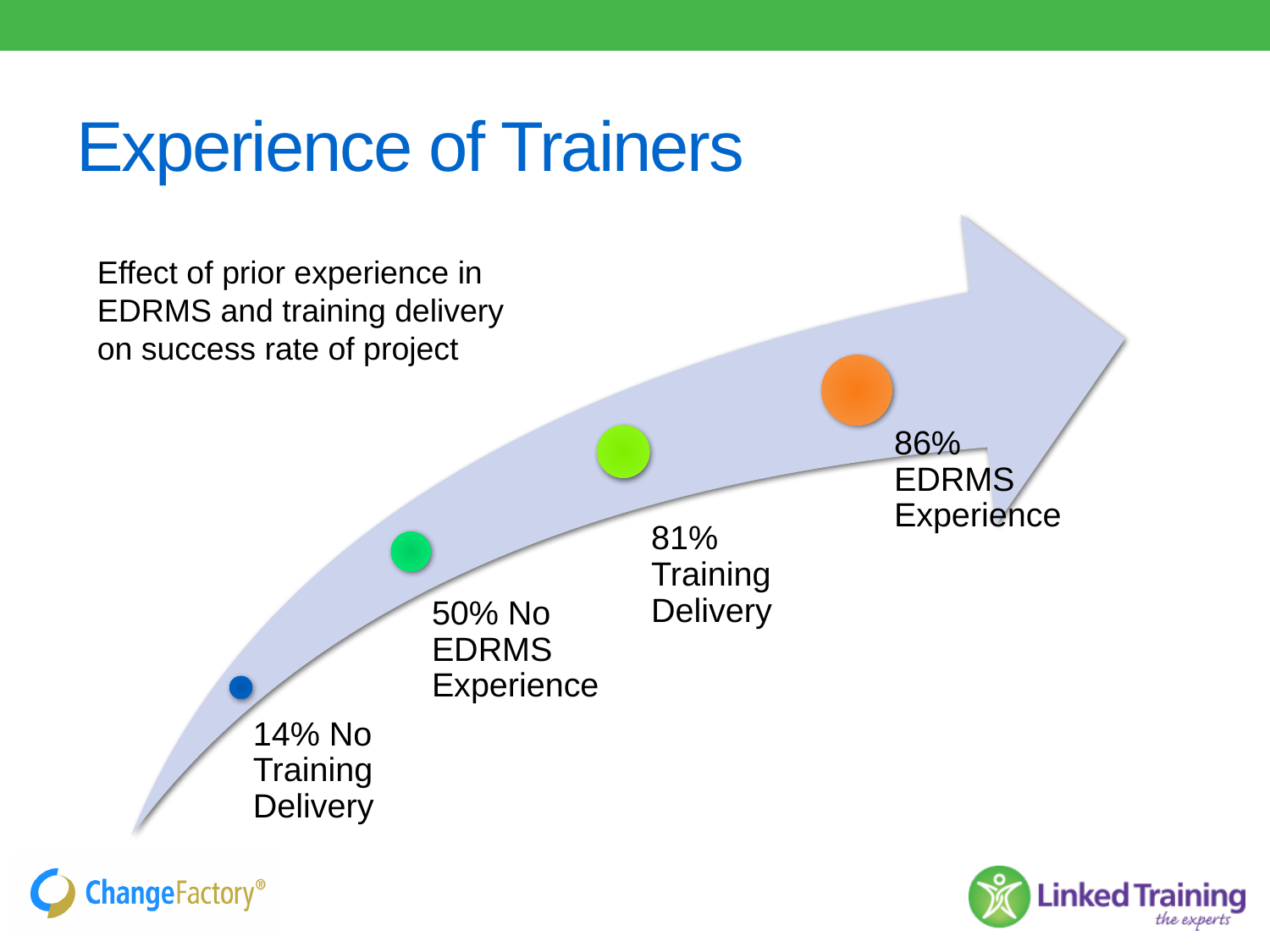

# Experience of Trainers
14% No Training Delivery
50% No EDRMS Experience
81% Training Delivery
86% EDRMS Experience
Effect of prior experience in EDRMS and training delivery on success rate of project